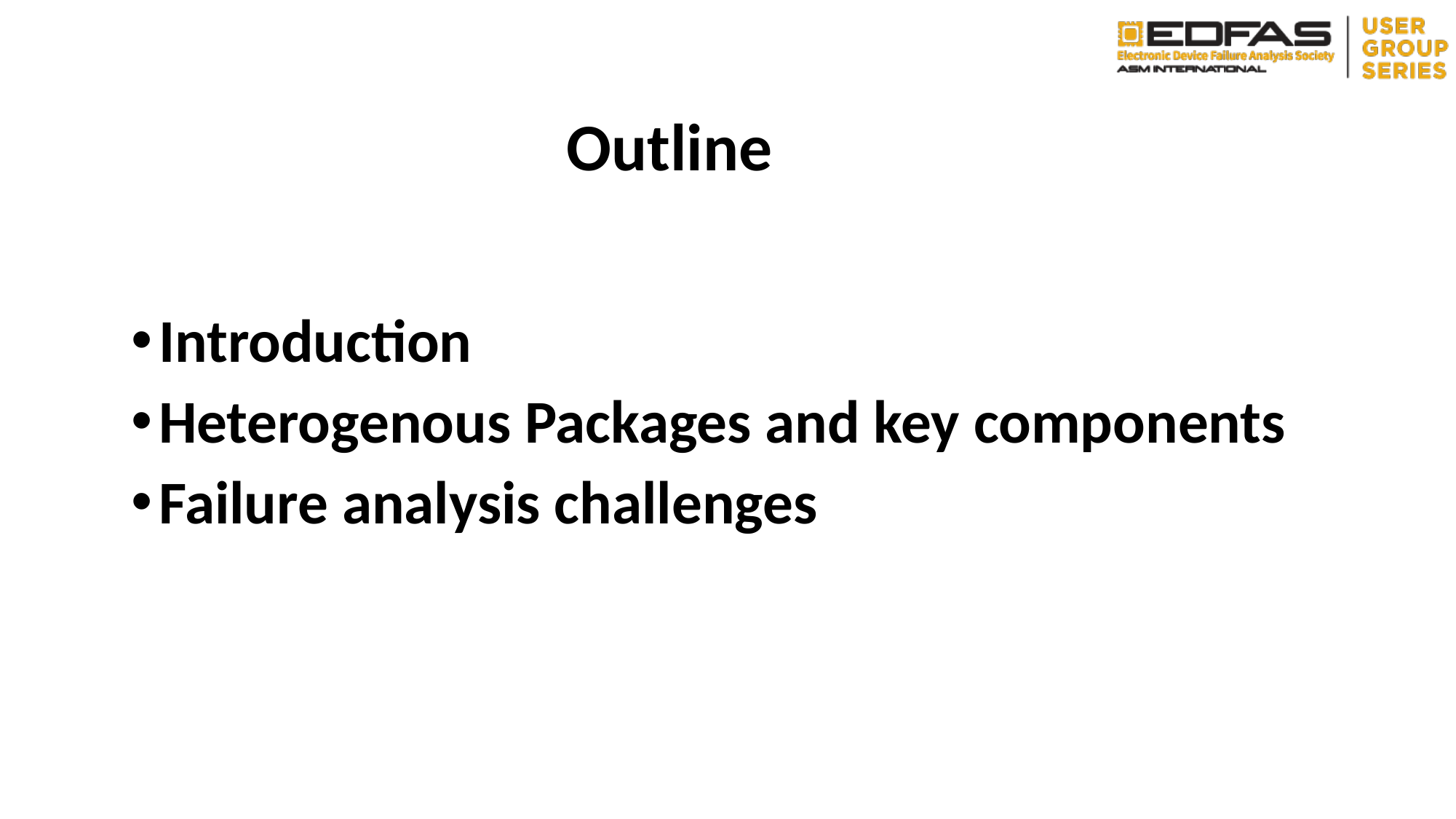

# Outline
Introduction
Heterogenous Packages and key components
Failure analysis challenges